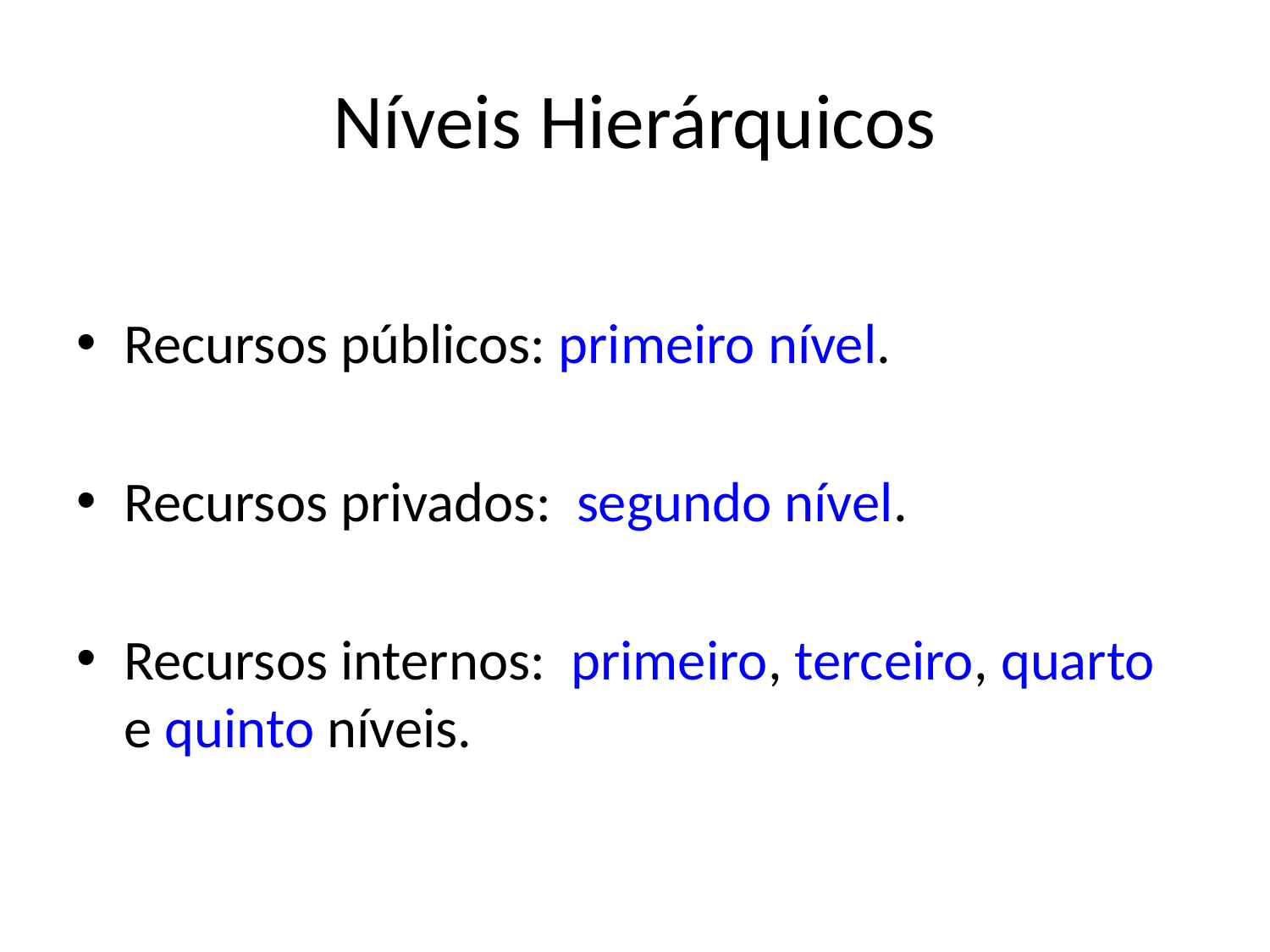

# Níveis Hierárquicos

Recursos públicos: primeiro nível.

Recursos privados:  segundo nível.

Recursos internos:  primeiro, terceiro, quarto e quinto níveis.